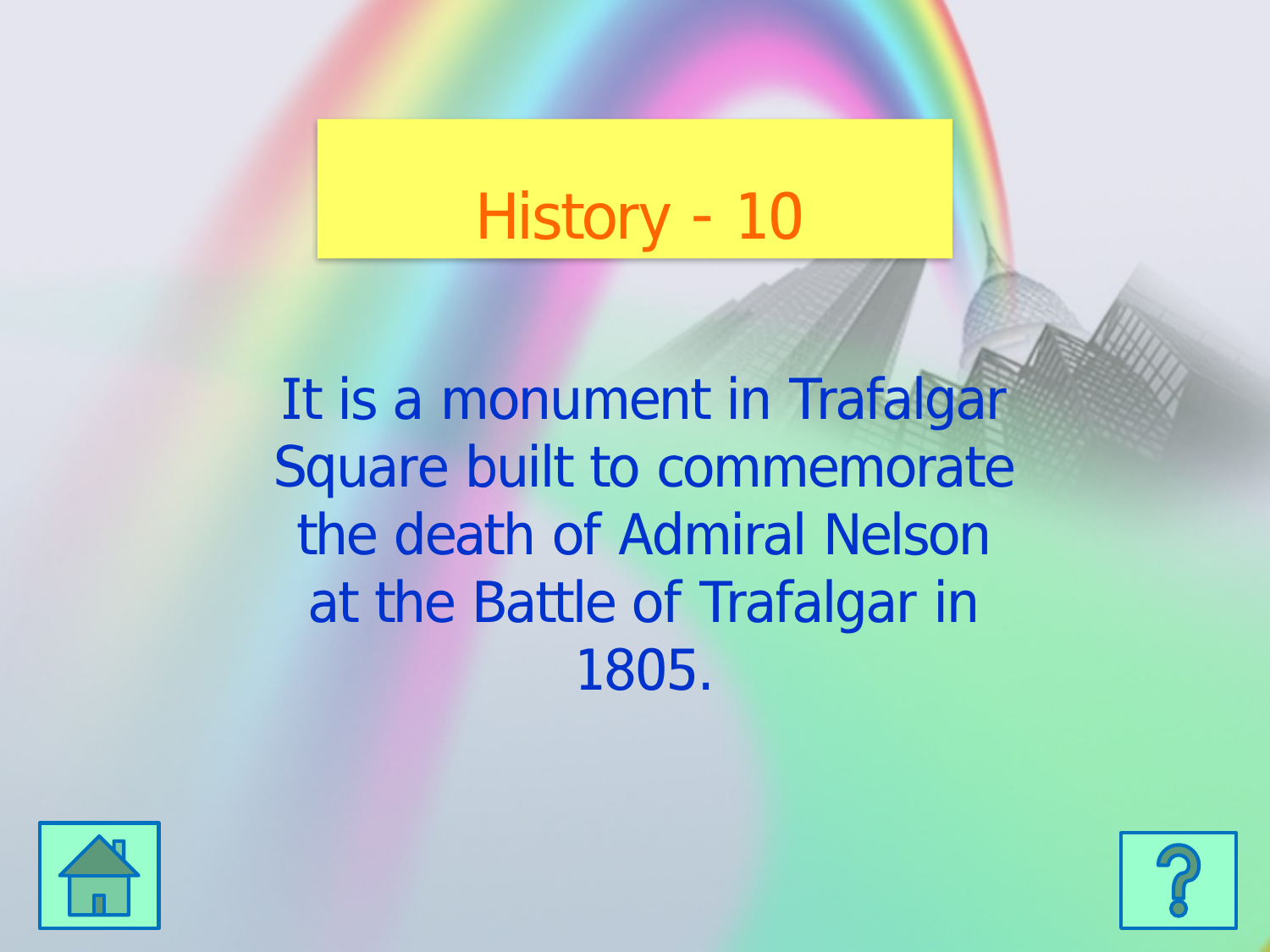

History - 10
It is a monument in Trafalgar Square built to commemorate the death of Admiral Nelson at the Battle of Trafalgar in 1805.